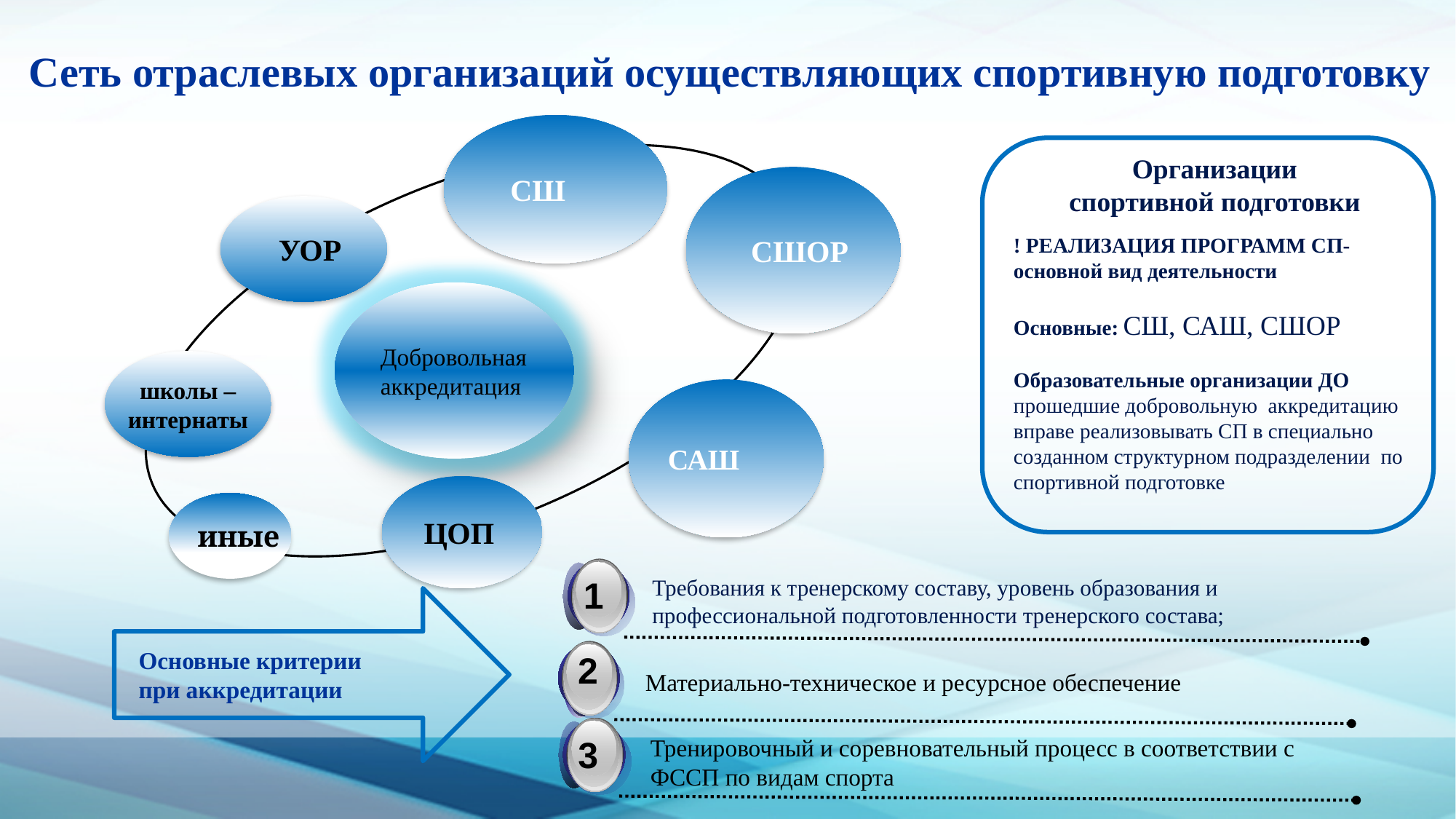

Сеть отраслевых организаций осуществляющих спортивную подготовку
   СШ

Добровольная
аккредитация

САШ

Организации
спортивной подготовки

! РЕАЛИЗАЦИЯ ПРОГРАММ СП- основной вид деятельности

Основные: СШ, САШ, СШОР

Образовательные организации ДО прошедшие добровольную  аккредитацию вправе реализовывать СП в специально созданном структурном подразделении  по спортивной подготовке

   СШОР
   УОР
школы –
интернаты
 ЦОП
иные

1

Требования к тренерскому составу, уровень образования и профессиональной подготовленности тренерского состава;

2

Основные критерии
при аккредитации
Материально-техническое и ресурсное обеспечение

3

Тренировочный и соревновательный процесс в соответствии с ФССП по видам спорта